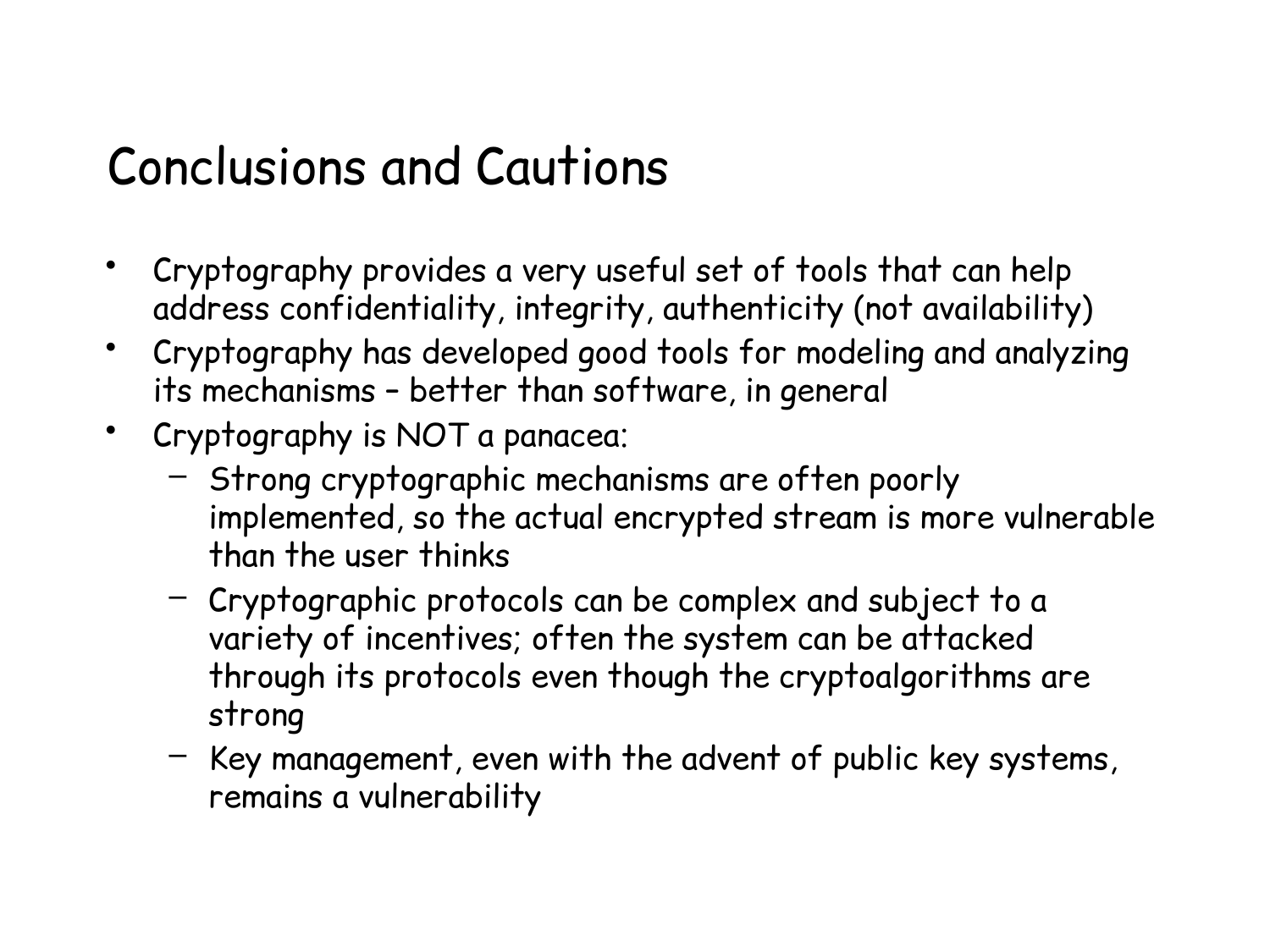

# Conclusions and Cautions
Cryptography provides a very useful set of tools that can help address confidentiality, integrity, authenticity (not availability)
Cryptography has developed good tools for modeling and analyzing its mechanisms – better than software, in general
Cryptography is NOT a panacea:
Strong cryptographic mechanisms are often poorly implemented, so the actual encrypted stream is more vulnerable than the user thinks
Cryptographic protocols can be complex and subject to a variety of incentives; often the system can be attacked through its protocols even though the cryptoalgorithms are strong
Key management, even with the advent of public key systems, remains a vulnerability